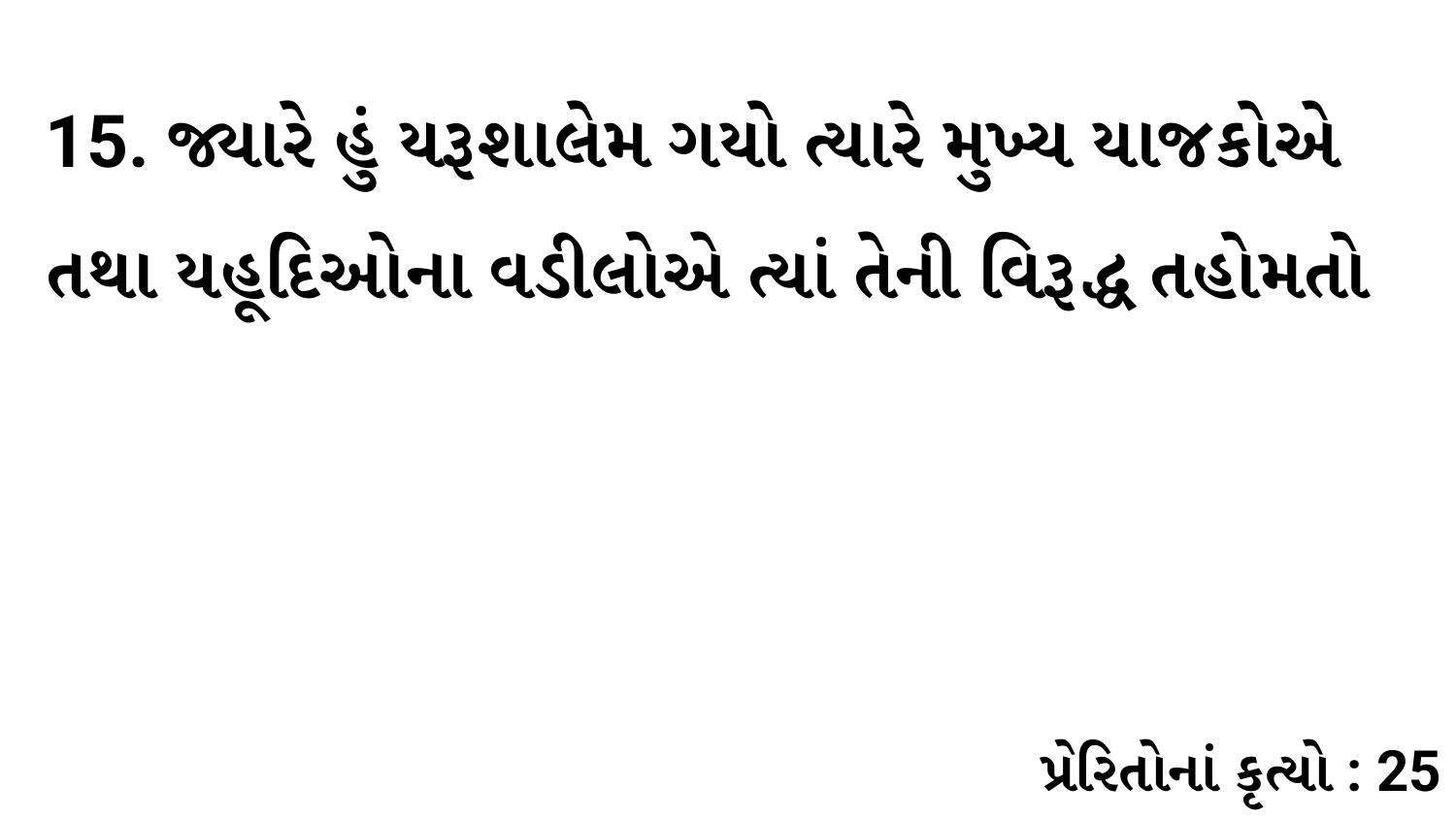

15. જ્યારે હું યરૂશાલેમ ગયો ત્યારે મુખ્ય યાજકોએ તથા યહૂદિઓના વડીલોએ ત્યાં તેની વિરૂદ્ધ તહોમતો
પ્રેરિતોનાં કૃત્યો : 25